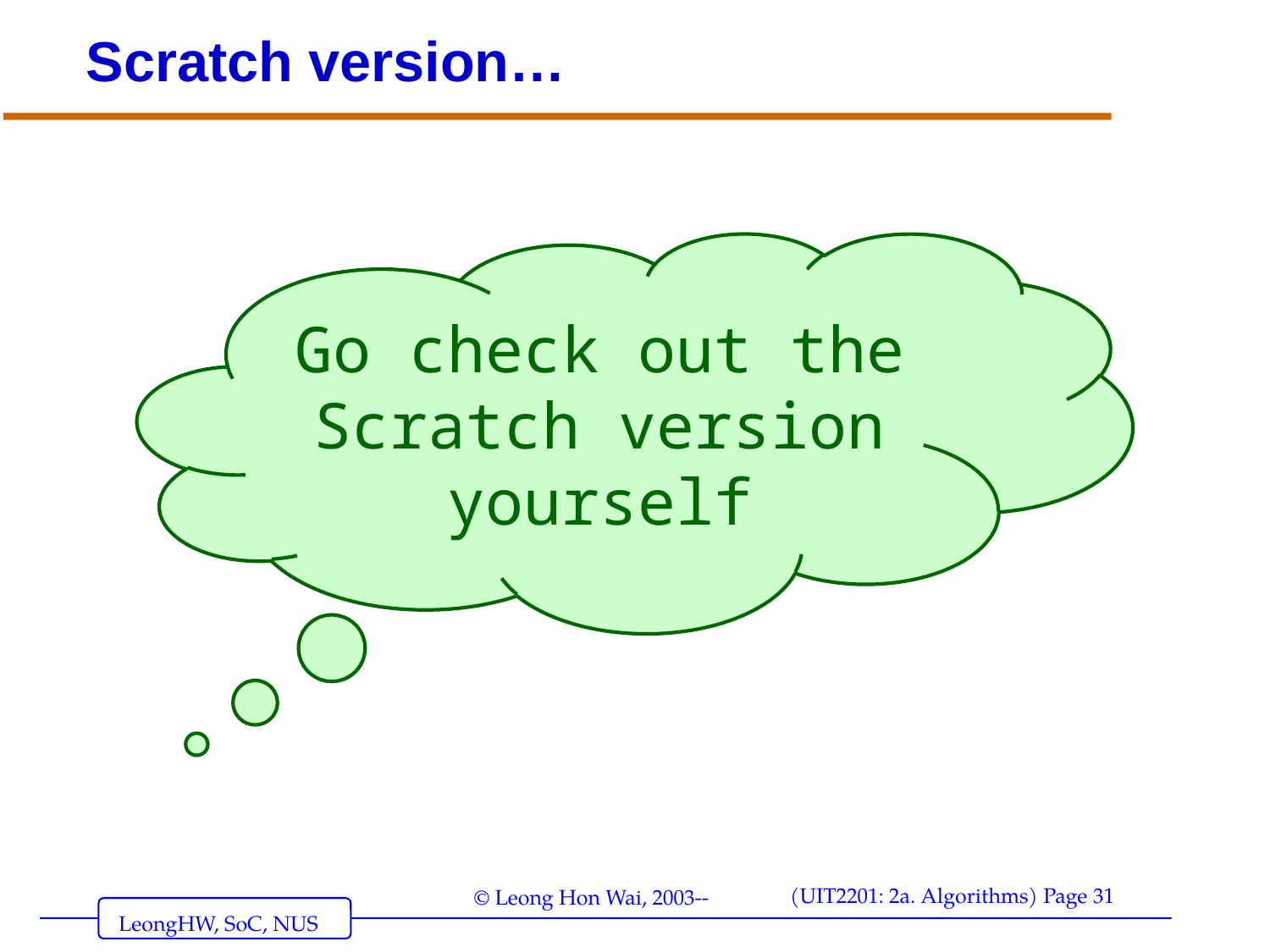

# Scratch version…
Go check out the
Scratch version yourself